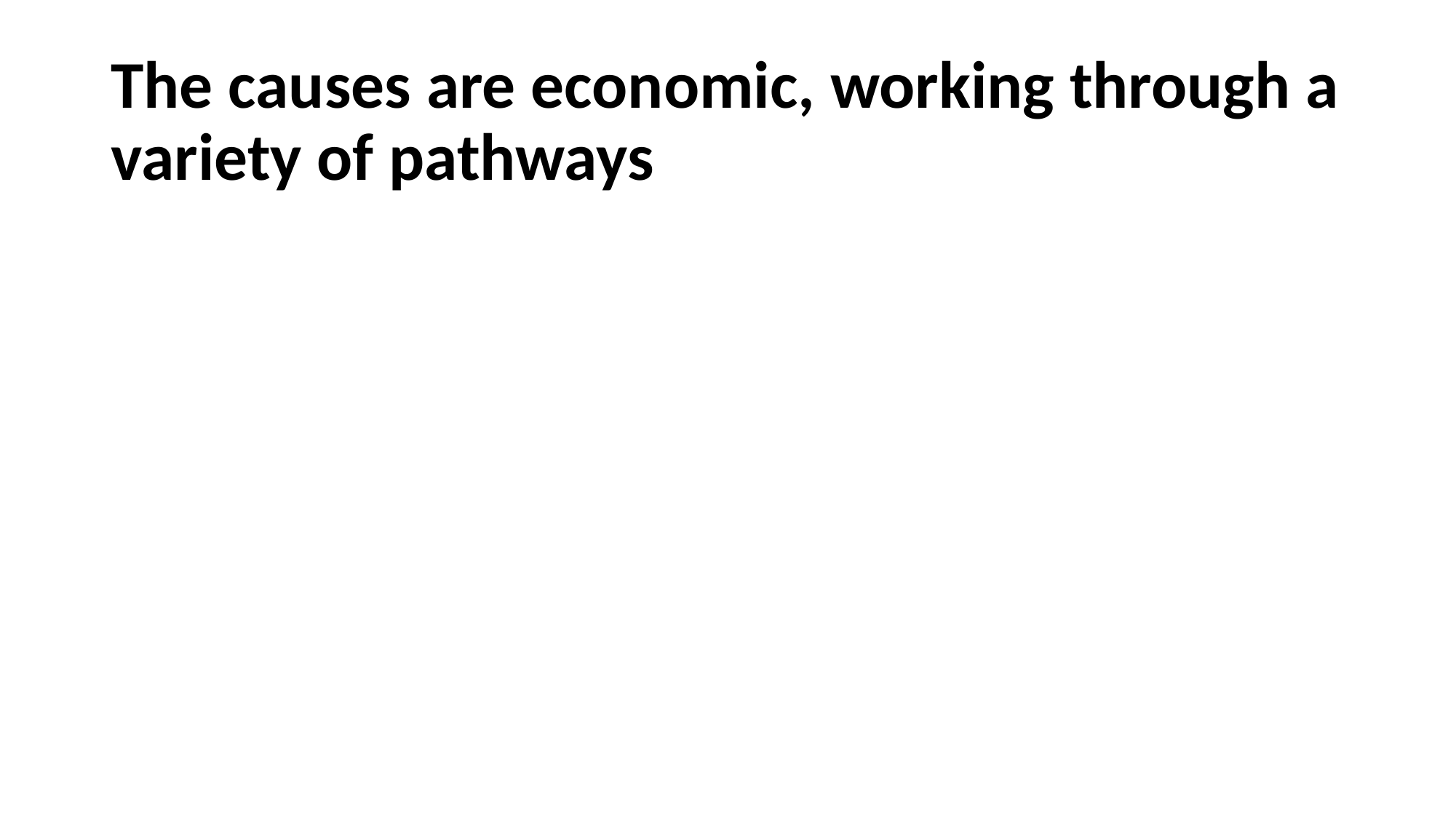

# The causes are economic, working through a variety of pathways